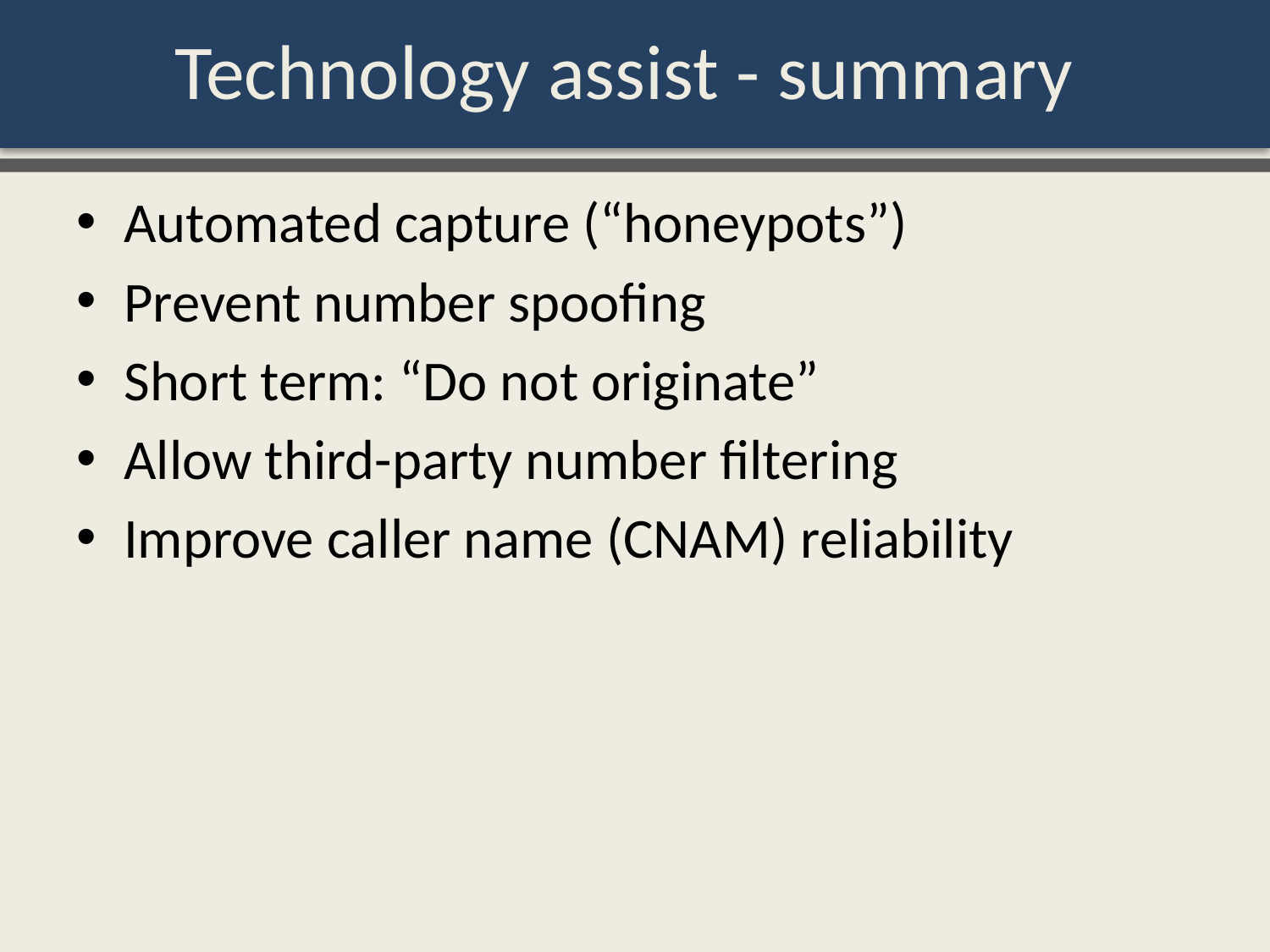

# Technology assist - summary
Automated capture (“honeypots”)
Prevent number spoofing
Short term: “Do not originate”
Allow third-party number filtering
Improve caller name (CNAM) reliability